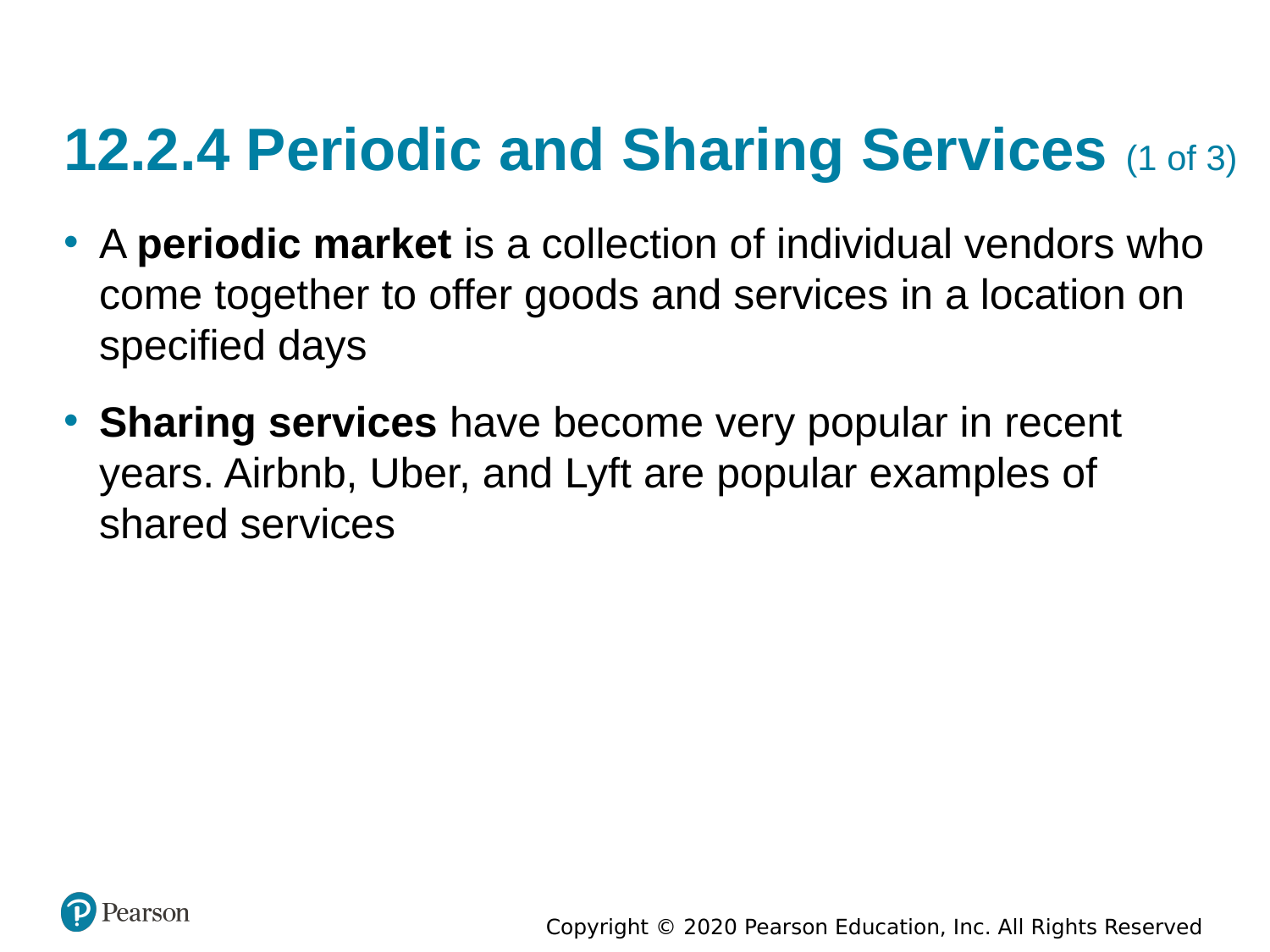

# 12.2.4 Periodic and Sharing Services (1 of 3)
A periodic market is a collection of individual vendors who come together to offer goods and services in a location on specified days
Sharing services have become very popular in recent years. Airbnb, Uber, and Lyft are popular examples of shared services